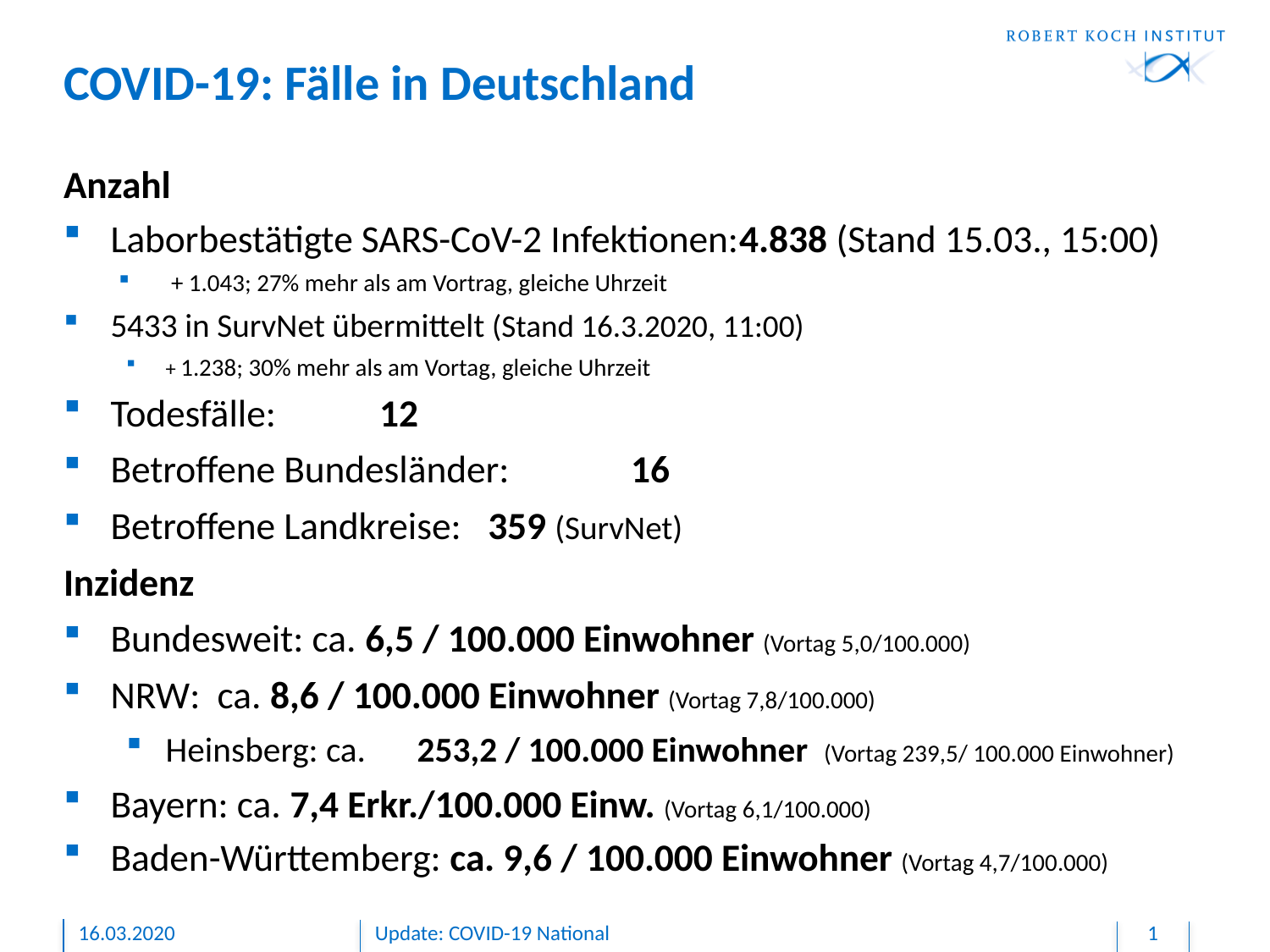

COVID-19: Fälle in Deutschland
Anzahl
Laborbestätigte SARS-CoV-2 Infektionen:	4.838 (Stand 15.03., 15:00)
 + 1.043; 27% mehr als am Vortrag, gleiche Uhrzeit
5433 in SurvNet übermittelt (Stand 16.3.2020, 11:00)
+ 1.238; 30% mehr als am Vortag, gleiche Uhrzeit
Todesfälle: 								  12
Betroffene Bundesländer:				  16
Betroffene Landkreise:					359 (SurvNet)
Inzidenz
Bundesweit: ca. 6,5 / 100.000 Einwohner (Vortag 5,0/100.000)
NRW:  ca. 8,6 / 100.000 Einwohner (Vortag 7,8/100.000)
Heinsberg: ca.	253,2 / 100.000 Einwohner  (Vortag 239,5/ 100.000 Einwohner)
Bayern: ca. 7,4 Erkr./100.000 Einw. (Vortag 6,1/100.000)
Baden-Württemberg: ca. 9,6 / 100.000 Einwohner (Vortag 4,7/100.000)

16.03.2020
Update: COVID-19 National
1